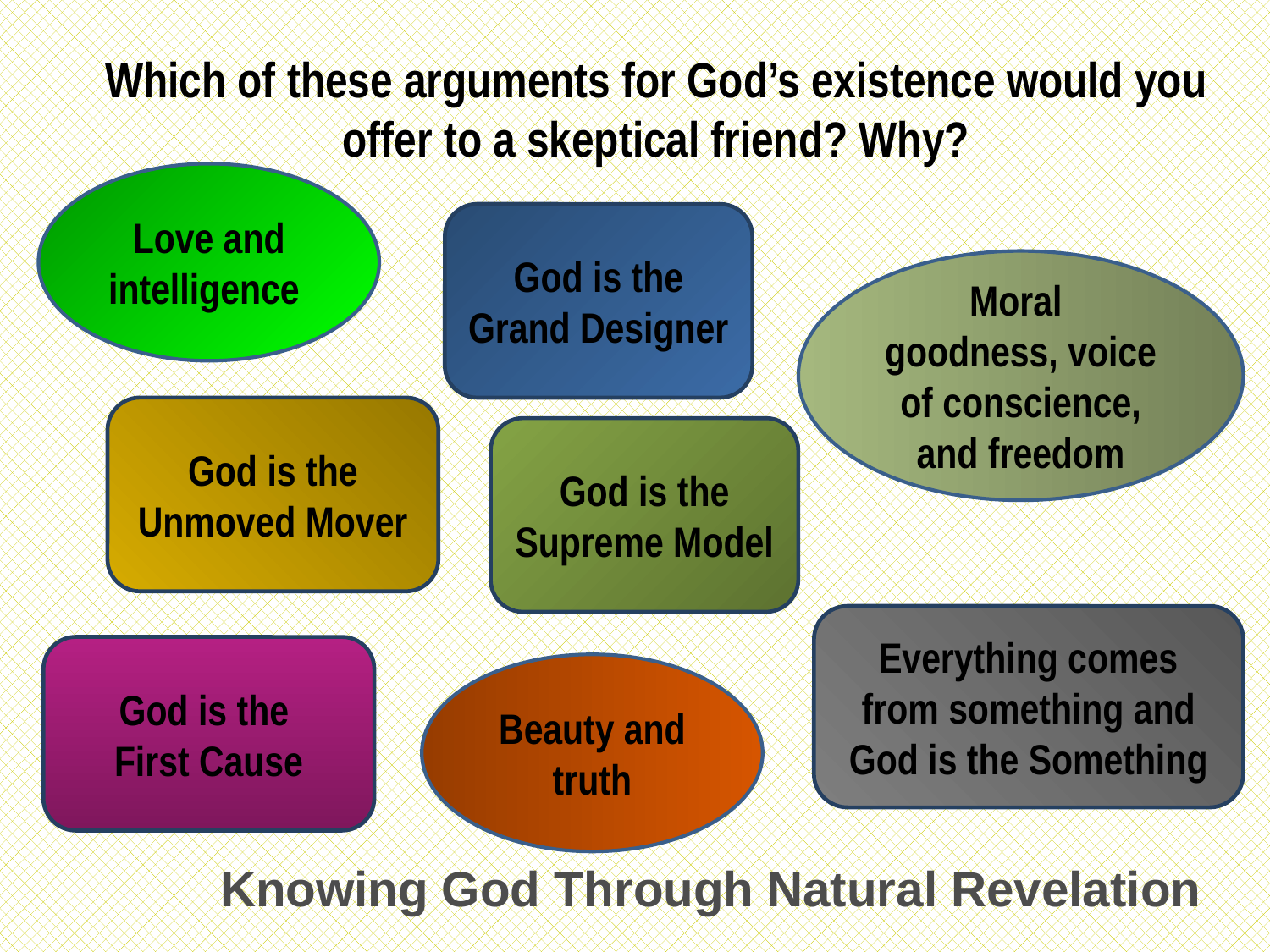

Which of these arguments for God’s existence would you offer to a skeptical friend? Why?
Love and intelligence
God is the Grand Designer
Moral
goodness, voice of conscience, and freedom
God is the Unmoved Mover
God is the Supreme Model
Everything comes from something and God is the Something
God is the
First Cause
Beauty and truth
Knowing God Through Natural Revelation